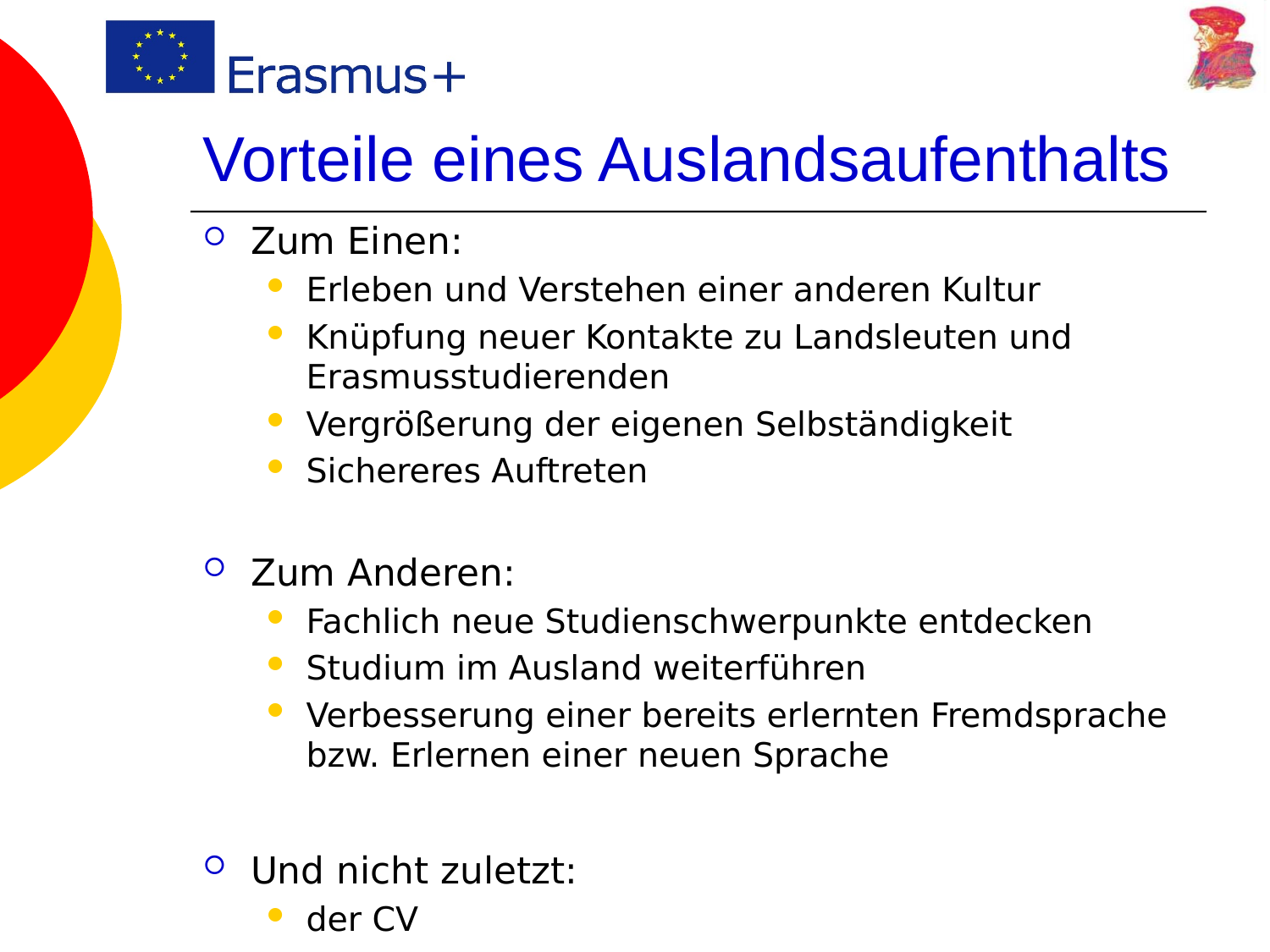

# Vorteile eines Auslandsaufenthalts
Zum Einen:
Erleben und Verstehen einer anderen Kultur
Knüpfung neuer Kontakte zu Landsleuten und Erasmusstudierenden
Vergrößerung der eigenen Selbständigkeit
Sichereres Auftreten

Zum Anderen:
Fachlich neue Studienschwerpunkte entdecken
Studium im Ausland weiterführen
Verbesserung einer bereits erlernten Fremdsprache bzw. Erlernen einer neuen Sprache

Und nicht zuletzt:
der CV